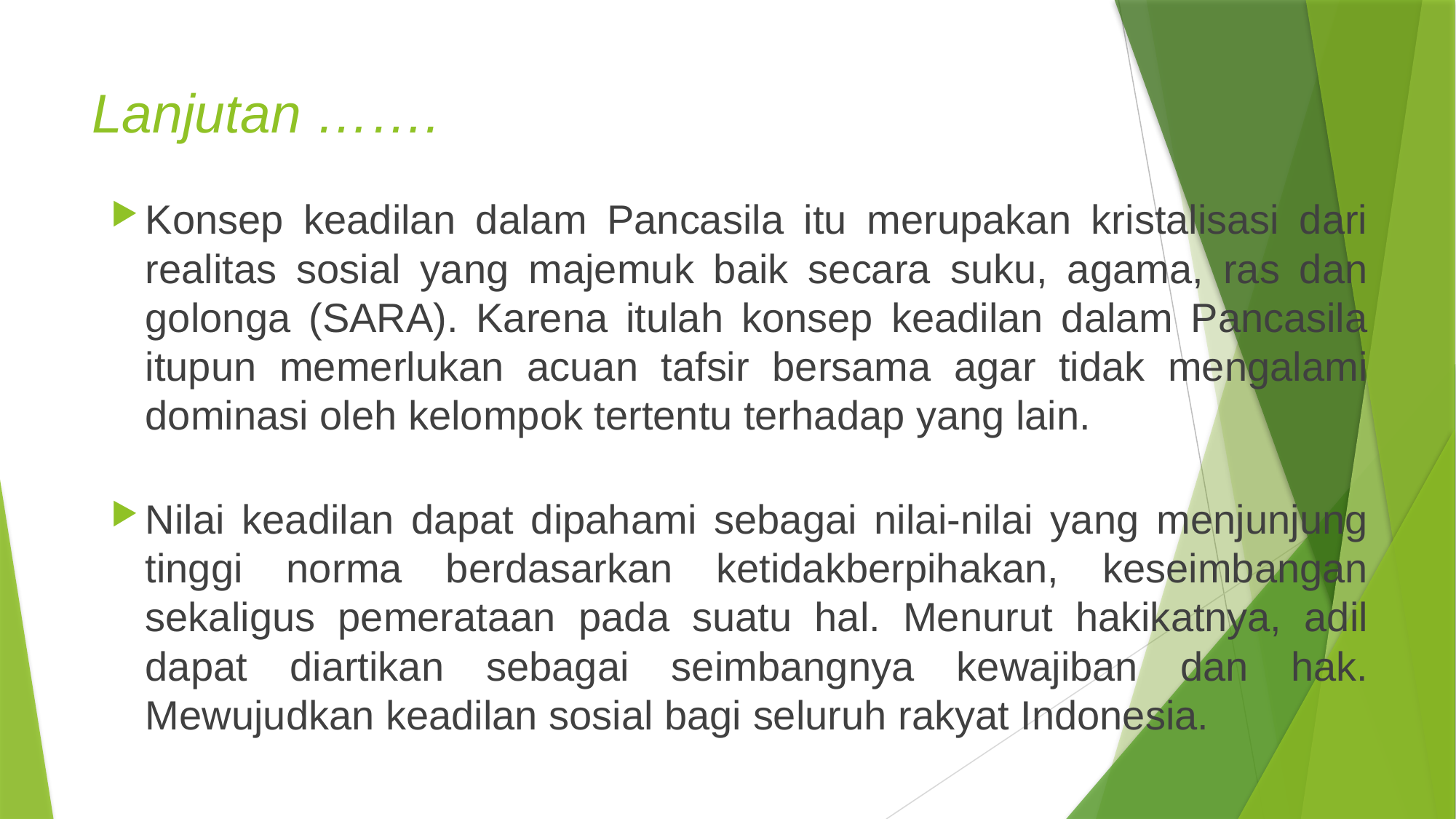

# Lanjutan …….
Konsep keadilan dalam Pancasila itu merupakan kristalisasi dari realitas sosial yang majemuk baik secara suku, agama, ras dan golonga (SARA). Karena itulah konsep keadilan dalam Pancasila itupun memerlukan acuan tafsir bersama agar tidak mengalami dominasi oleh kelompok tertentu terhadap yang lain.

Nilai keadilan dapat dipahami sebagai nilai-nilai yang menjunjung tinggi norma berdasarkan ketidakberpihakan, keseimbangan sekaligus pemerataan pada suatu hal. Menurut hakikatnya, adil dapat diartikan sebagai seimbangnya kewajiban dan hak. Mewujudkan keadilan sosial bagi seluruh rakyat Indonesia.